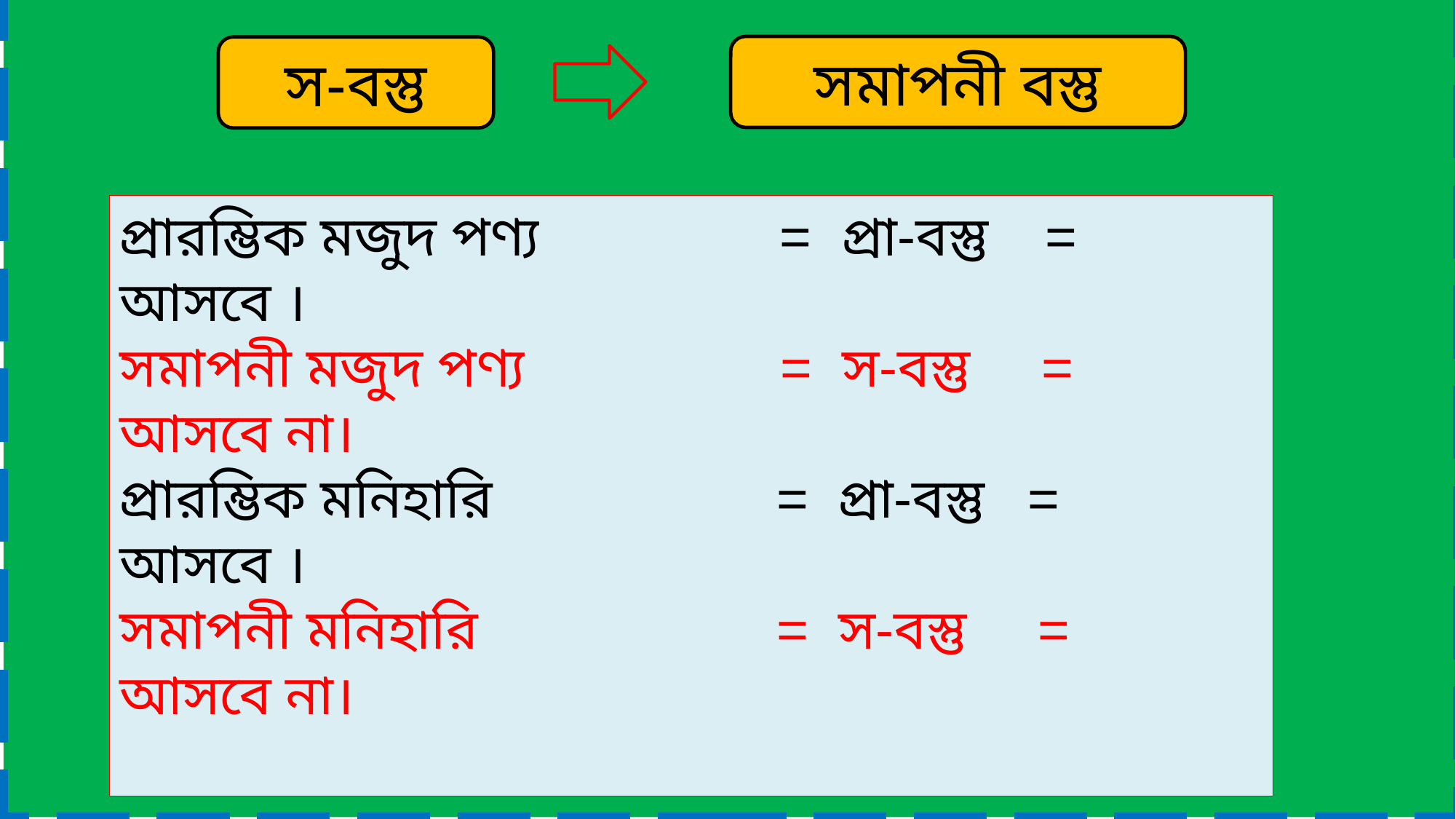

সমাপনী বস্তু

স-বস্তু
প্রারম্ভিক মজুদ পণ্য                 =  প্রা-বস্তু    =     আসবে ।
সমাপনী মজুদ পণ্য                  =  স-বস্তু     =      আসবে না।
প্রারম্ভিক মনিহারি                    =  প্রা-বস্তু   =     আসবে ।
সমাপনী মনিহারি                     =  স-বস্তু     =      আসবে না।